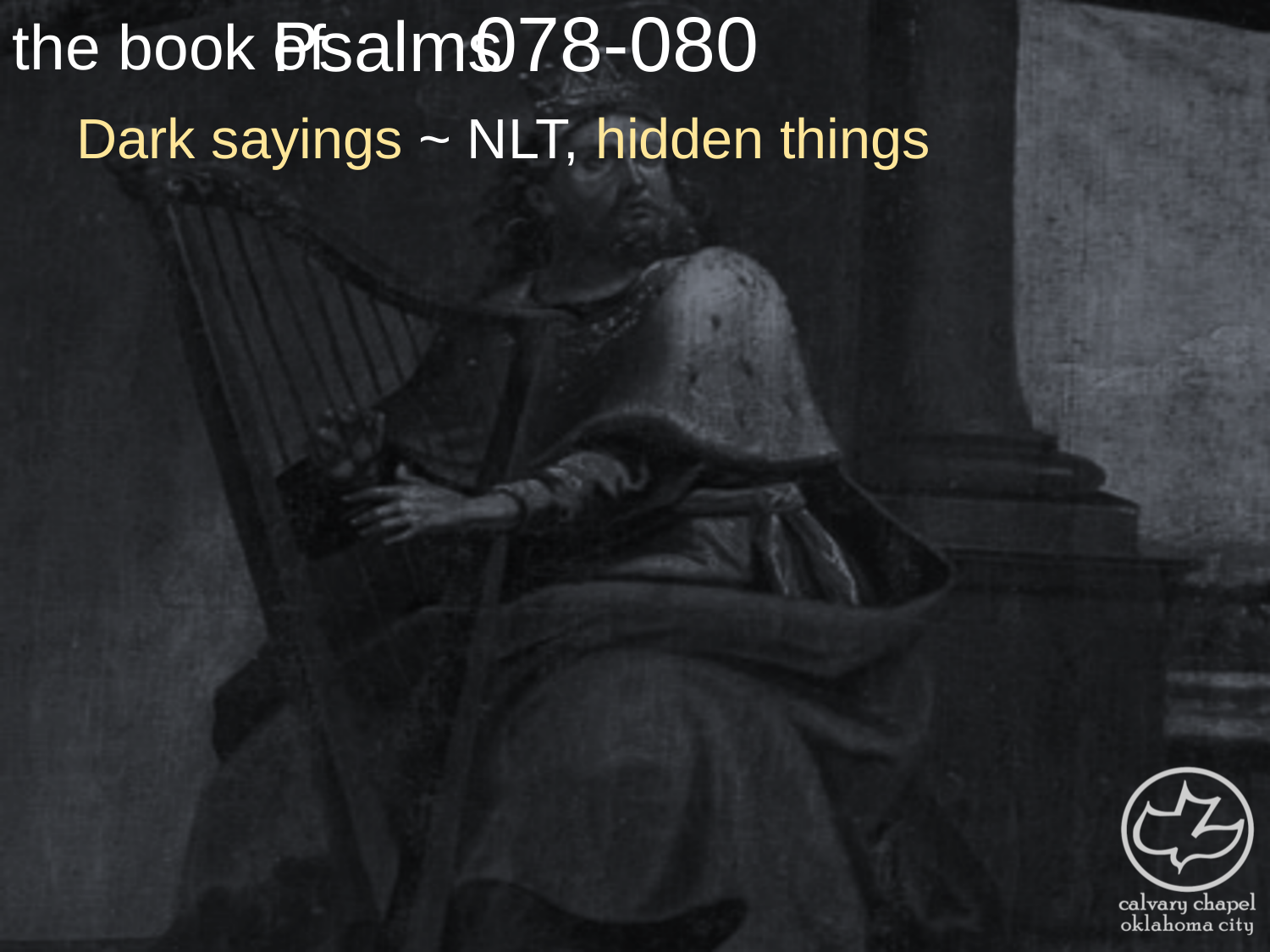

the book of
078-080
Psalms
Dark sayings ~ NLT, hidden things